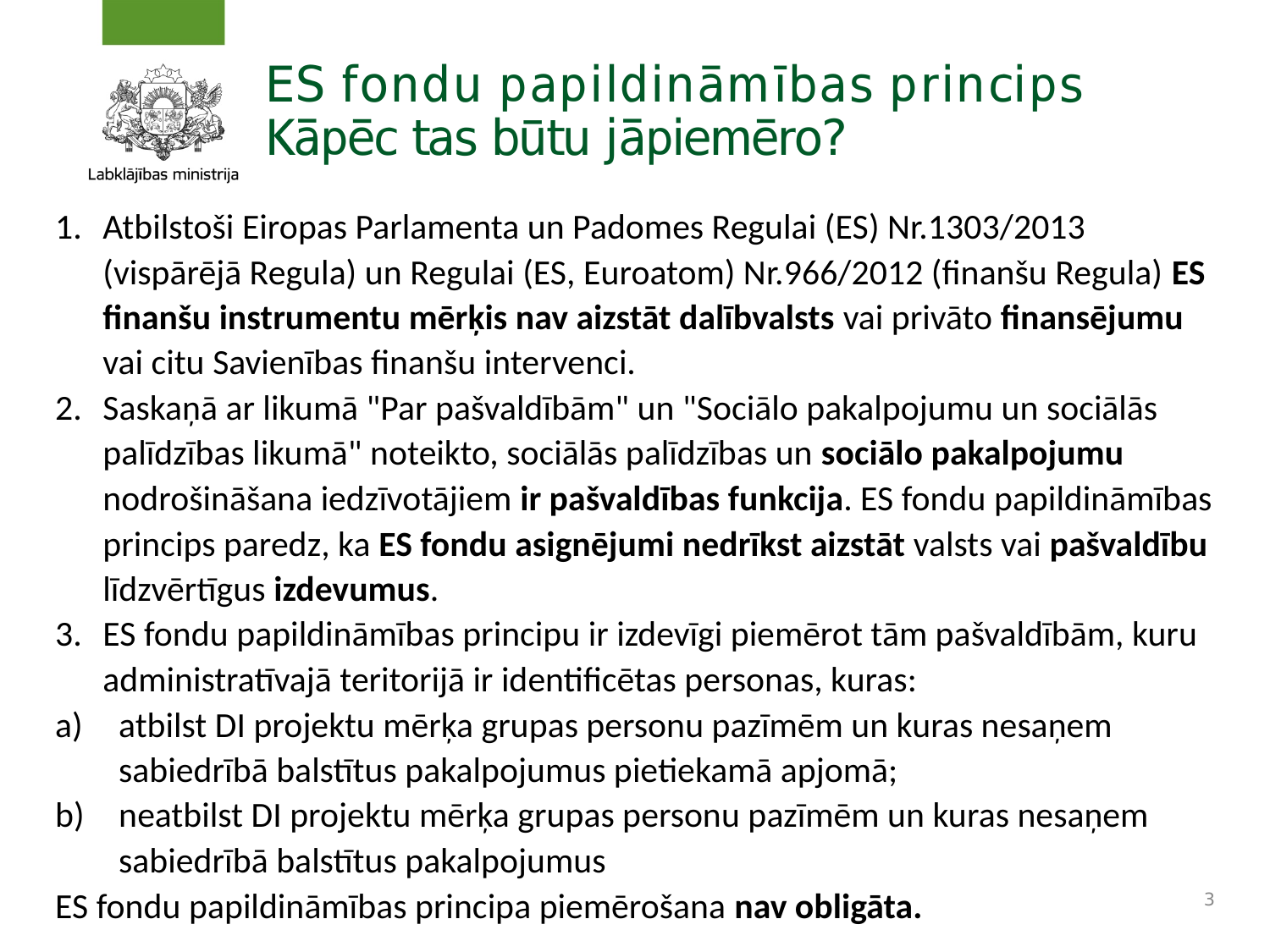

# ES fondu papildināmības princips Kāpēc tas būtu jāpiemēro?
Atbilstoši Eiropas Parlamenta un Padomes Regulai (ES) Nr.1303/2013 (vispārējā Regula) un Regulai (ES, Euroatom) Nr.966/2012 (finanšu Regula) ES finanšu instrumentu mērķis nav aizstāt dalībvalsts vai privāto finansējumu vai citu Savienības finanšu intervenci.
Saskaņā ar likumā "Par pašvaldībām" un "Sociālo pakalpojumu un sociālās palīdzības likumā" noteikto, sociālās palīdzības un sociālo pakalpojumu nodrošināšana iedzīvotājiem ir pašvaldības funkcija. ES fondu papildināmības princips paredz, ka ES fondu asignējumi nedrīkst aizstāt valsts vai pašvaldību līdzvērtīgus izdevumus.
ES fondu papildināmības principu ir izdevīgi piemērot tām pašvaldībām, kuru administratīvajā teritorijā ir identificētas personas, kuras:
atbilst DI projektu mērķa grupas personu pazīmēm un kuras nesaņem sabiedrībā balstītus pakalpojumus pietiekamā apjomā;
neatbilst DI projektu mērķa grupas personu pazīmēm un kuras nesaņem sabiedrībā balstītus pakalpojumus
ES fondu papildināmības principa piemērošana nav obligāta.

3